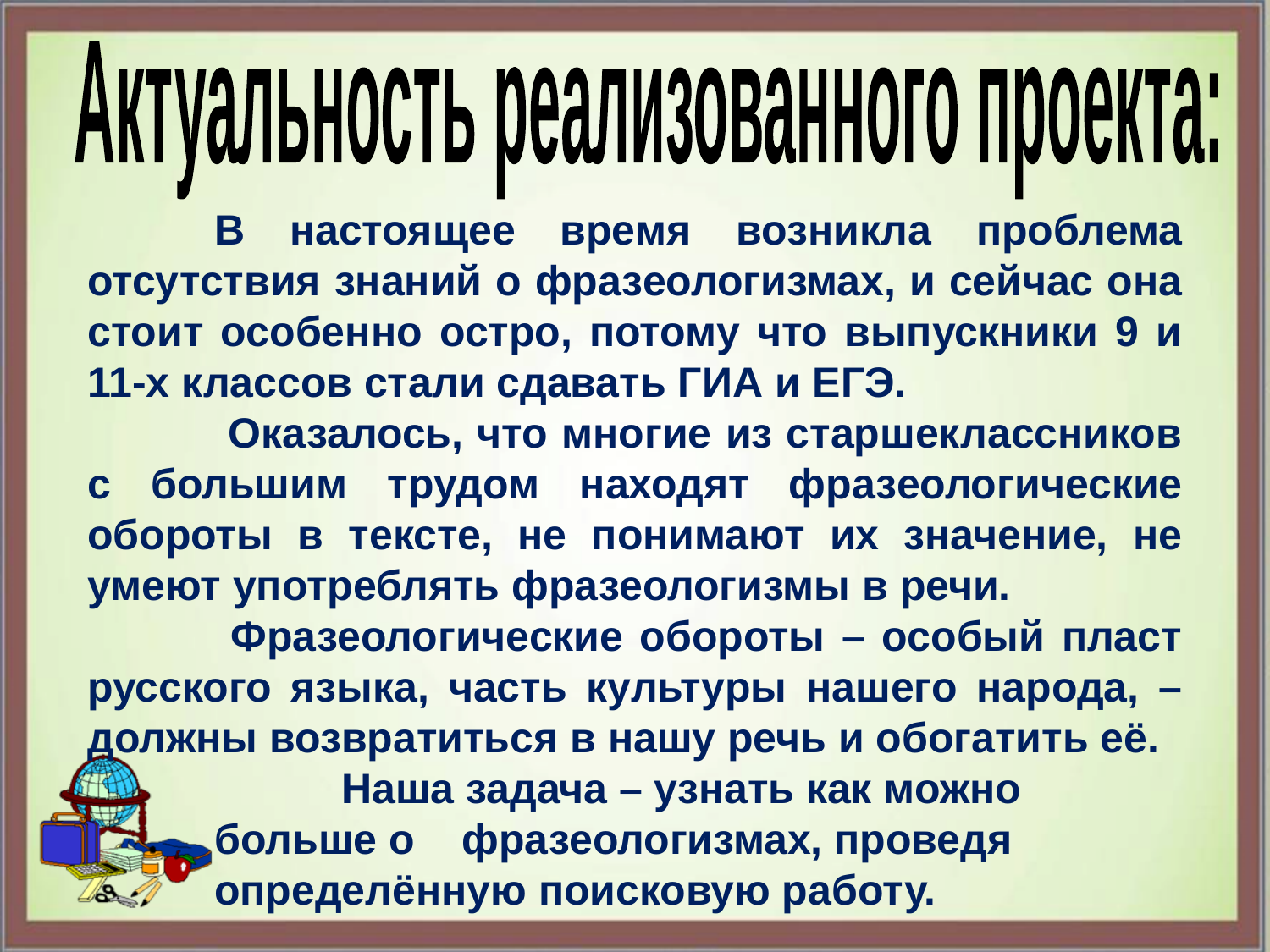

Актуальность реализованного проекта:
	В настоящее время возникла проблема отсутствия знаний о фразеологизмах, и сейчас она стоит особенно остро, потому что выпускники 9 и 11-х классов стали сдавать ГИА и ЕГЭ.
	 Оказалось, что многие из старшеклассников с большим трудом находят фразеологические обороты в тексте, не понимают их значение, не умеют употреблять фразеологизмы в речи.
	 Фразеологические обороты – особый пласт русского языка, часть культуры нашего народа, – должны возвратиться в нашу речь и обогатить её.
	Наша задача – узнать как можно больше о    фразеологизмах, проведя определённую поисковую работу.